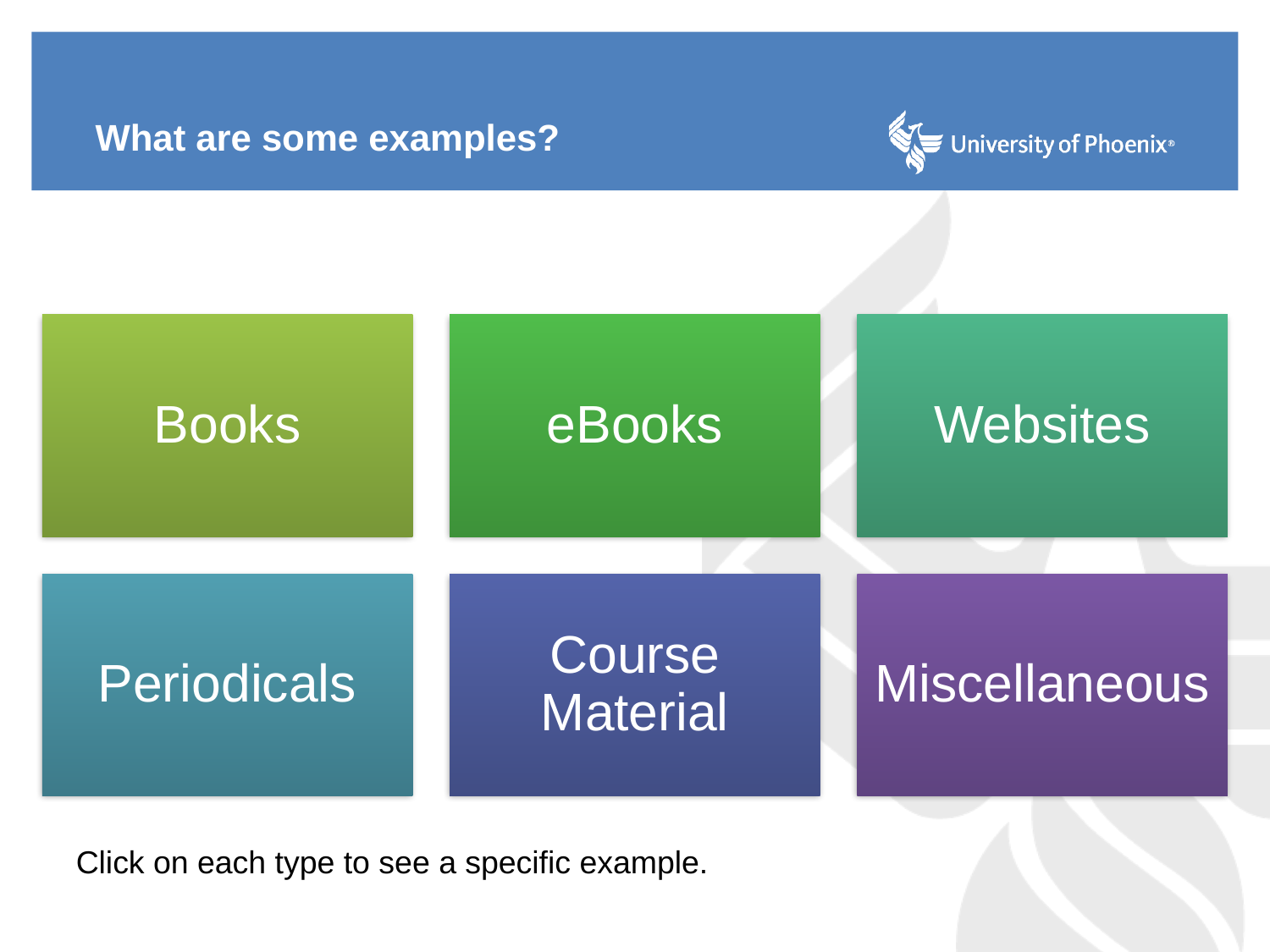

# What are some examples?
Books
eBooks
Websites
Periodicals
Course Material
Miscellaneous

Click on each type to see a specific example.